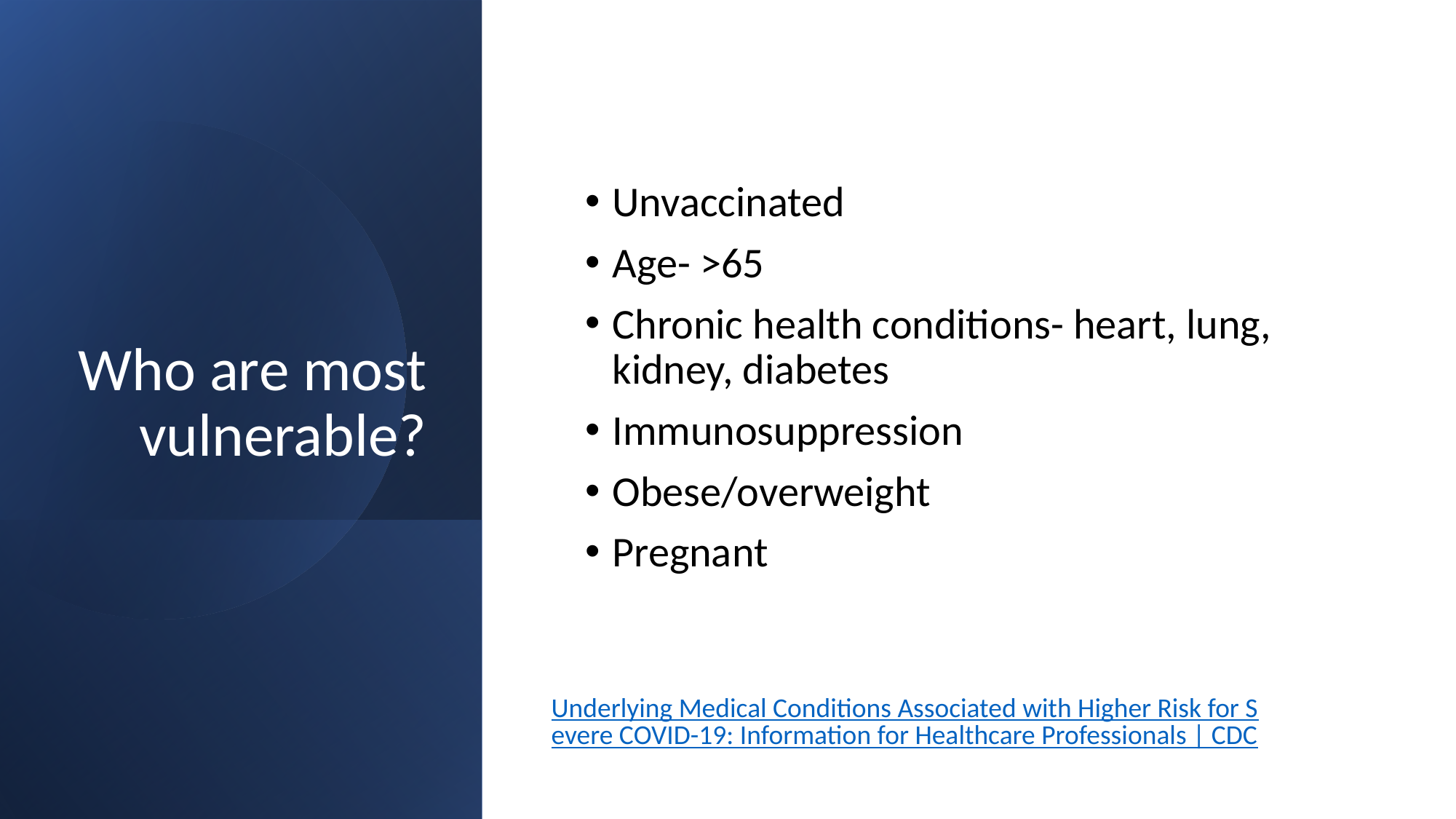

# Who are most vulnerable?
Unvaccinated
Age- >65
Chronic health conditions- heart, lung, kidney, diabetes
Immunosuppression
Obese/overweight
Pregnant

Underlying Medical Conditions Associated with Higher Risk for Severe COVID-19: Information for Healthcare Professionals | CDC